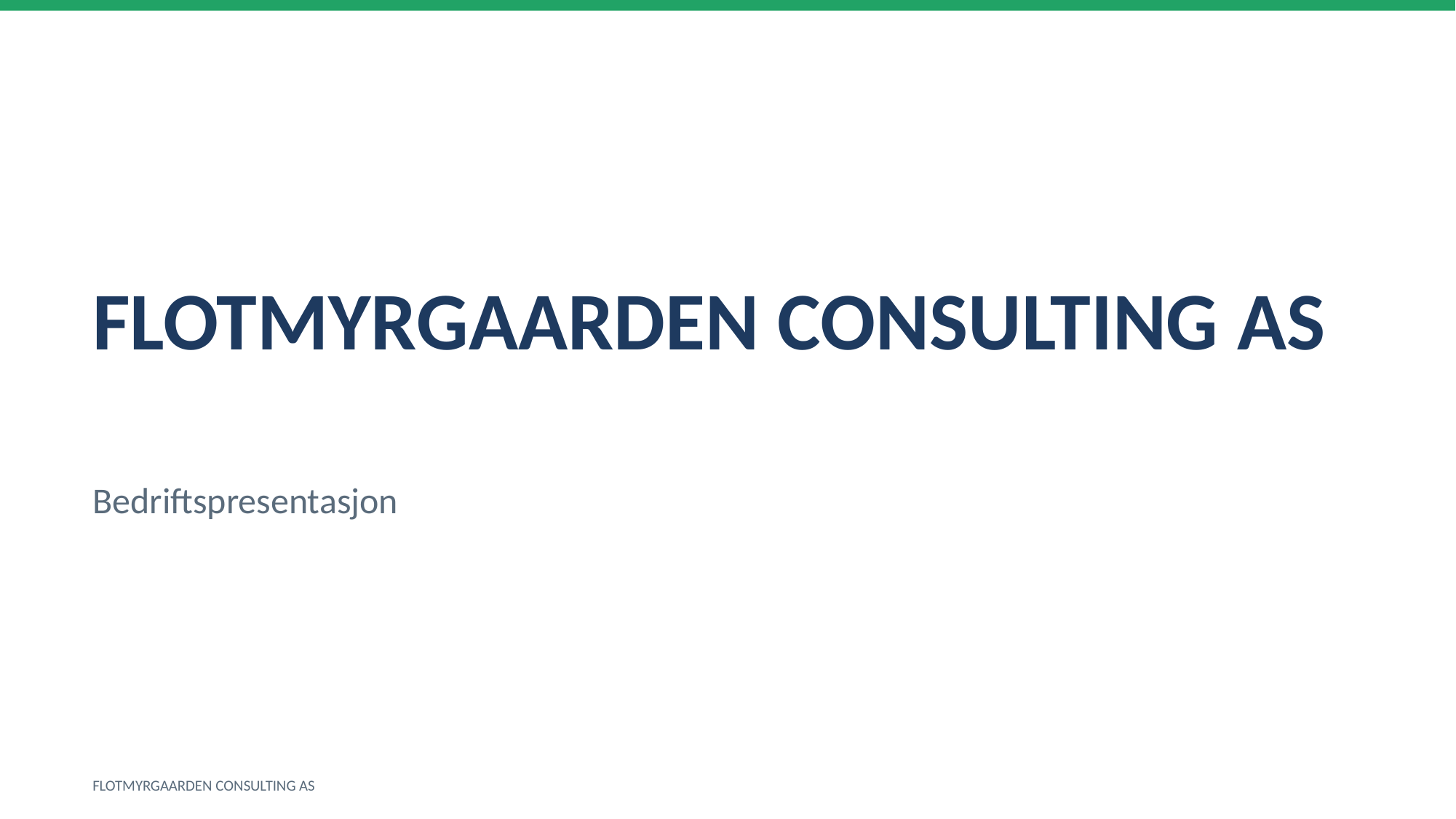

FLOTMYRGAARDEN CONSULTING AS
Bedriftspresentasjon
FLOTMYRGAARDEN CONSULTING AS